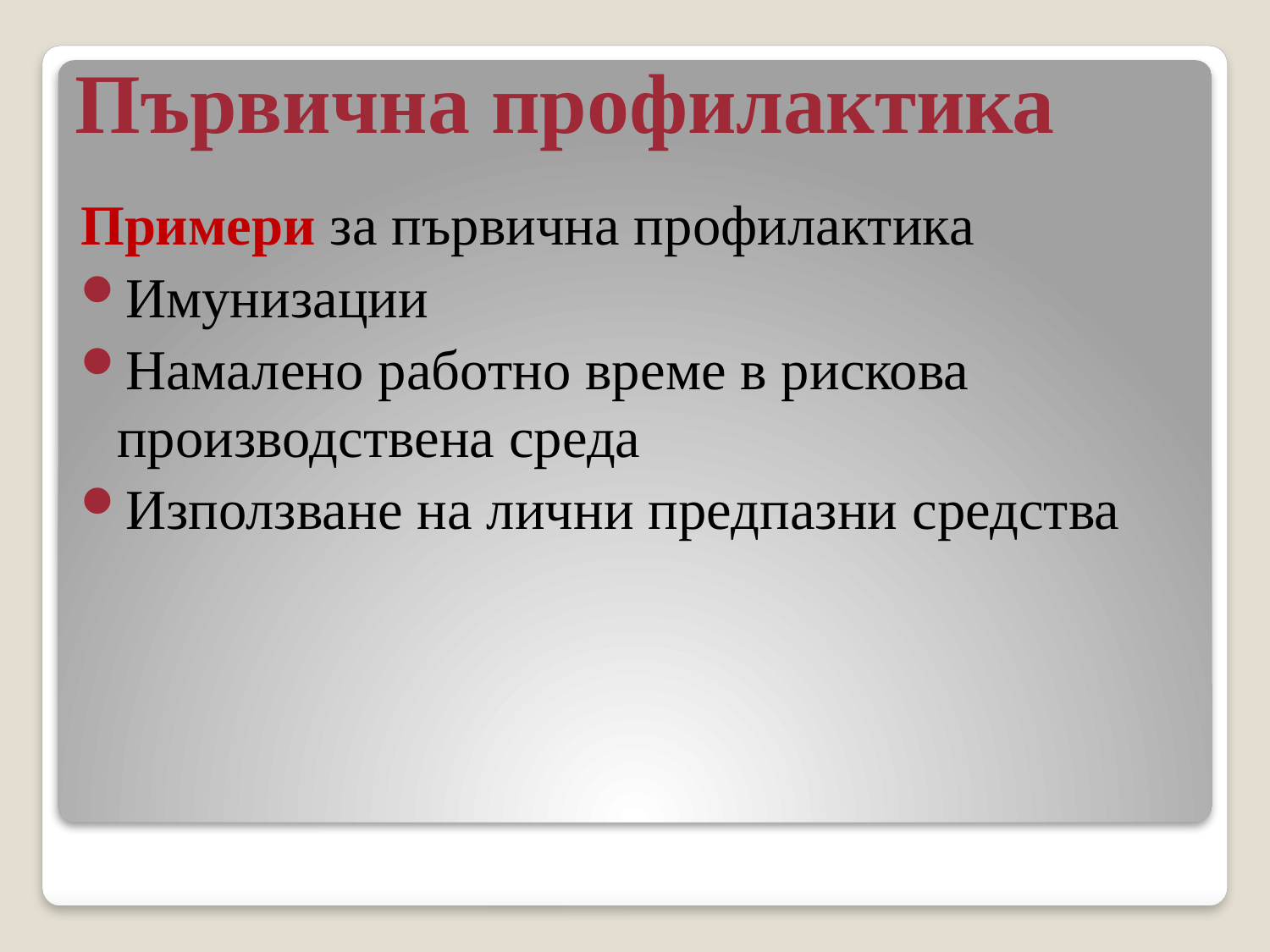

# Първична профилактика
Примери за първична профилактика
Имунизации
Намалено работно време в рискова производствена среда
Използване на лични предпазни средства